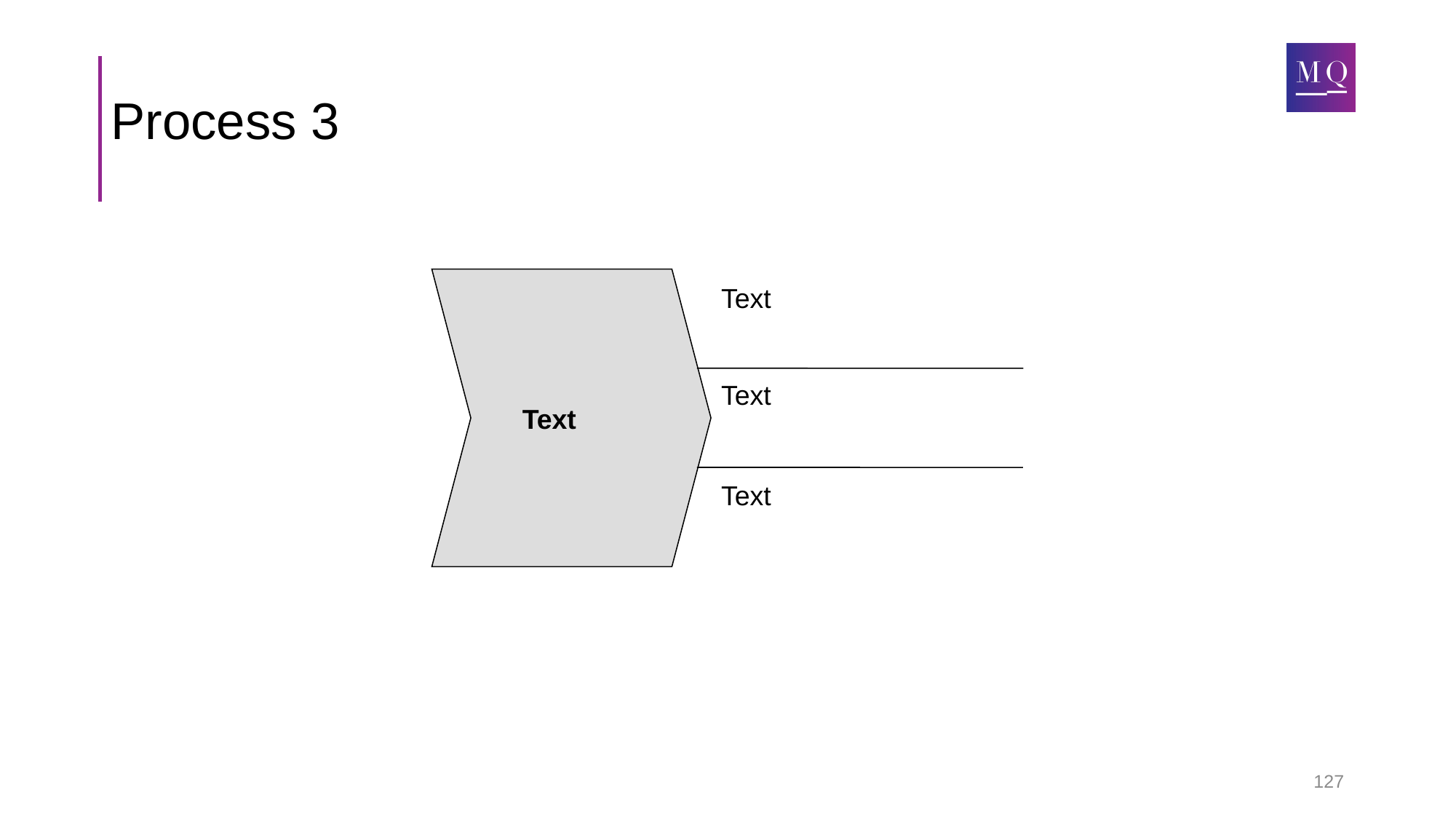

# Process 3
Text
Text

Text

Text
127